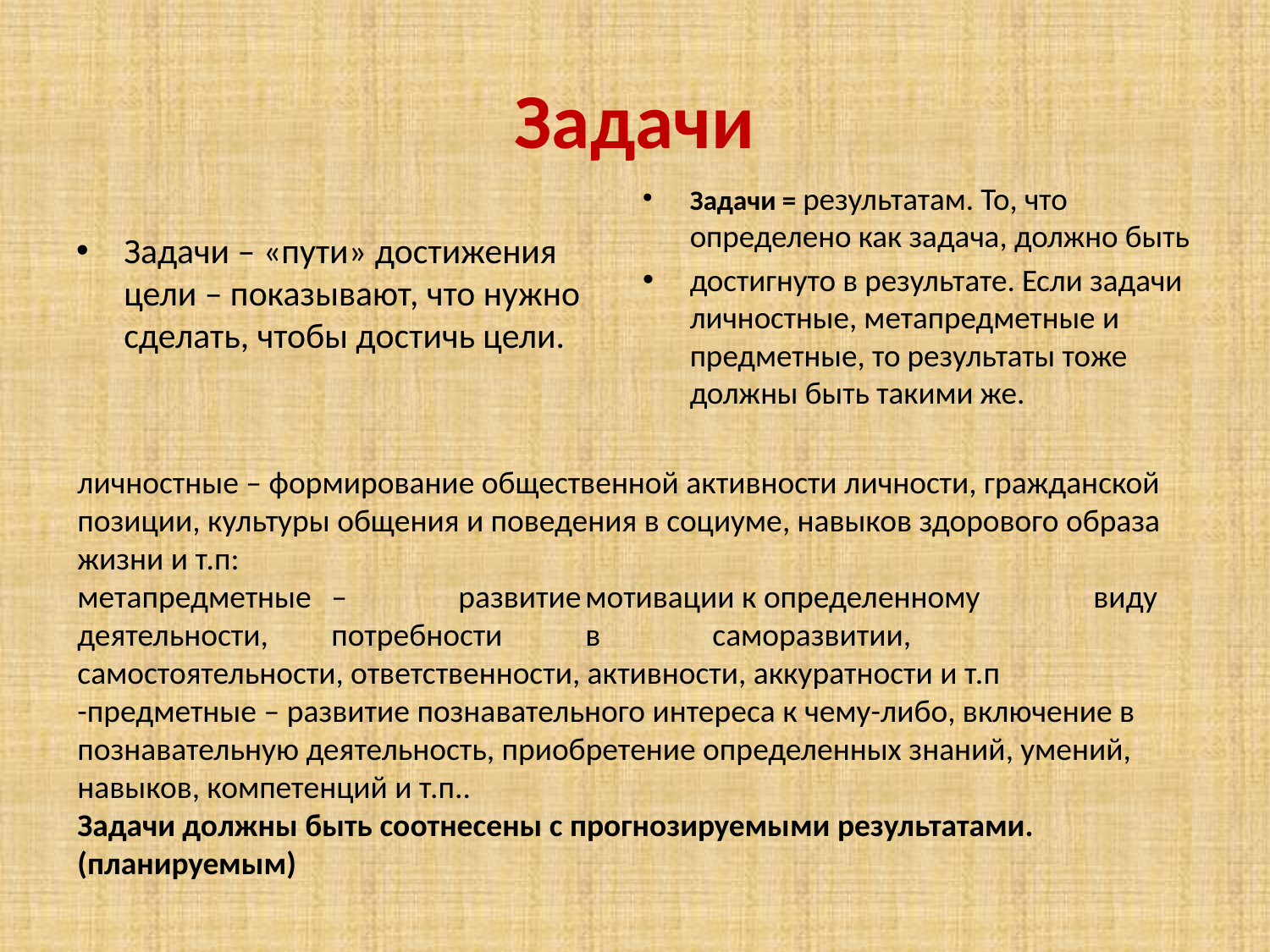

# Задачи
Задачи = результатам. То, что определено как задача, должно быть
достигнуто в результате. Если задачи личностные, метапредметные и предметные, то результаты тоже должны быть такими же.
Задачи – «пути» достижения цели – показывают, что нужно сделать, чтобы достичь цели.
личностные – формирование общественной активности личности, гражданской позиции, культуры общения и поведения в социуме, навыков здорового образа жизни и т.п:
метапредметные	–	развитие	мотивации к определенному	виду деятельности,	потребности	в	саморазвитии, самостоятельности, ответственности, активности, аккуратности и т.п
-предметные – развитие познавательного интереса к чему-либо, включение в познавательную деятельность, приобретение определенных знаний, умений, навыков, компетенций и т.п..
Задачи должны быть соотнесены с прогнозируемыми результатами.(планируемым)